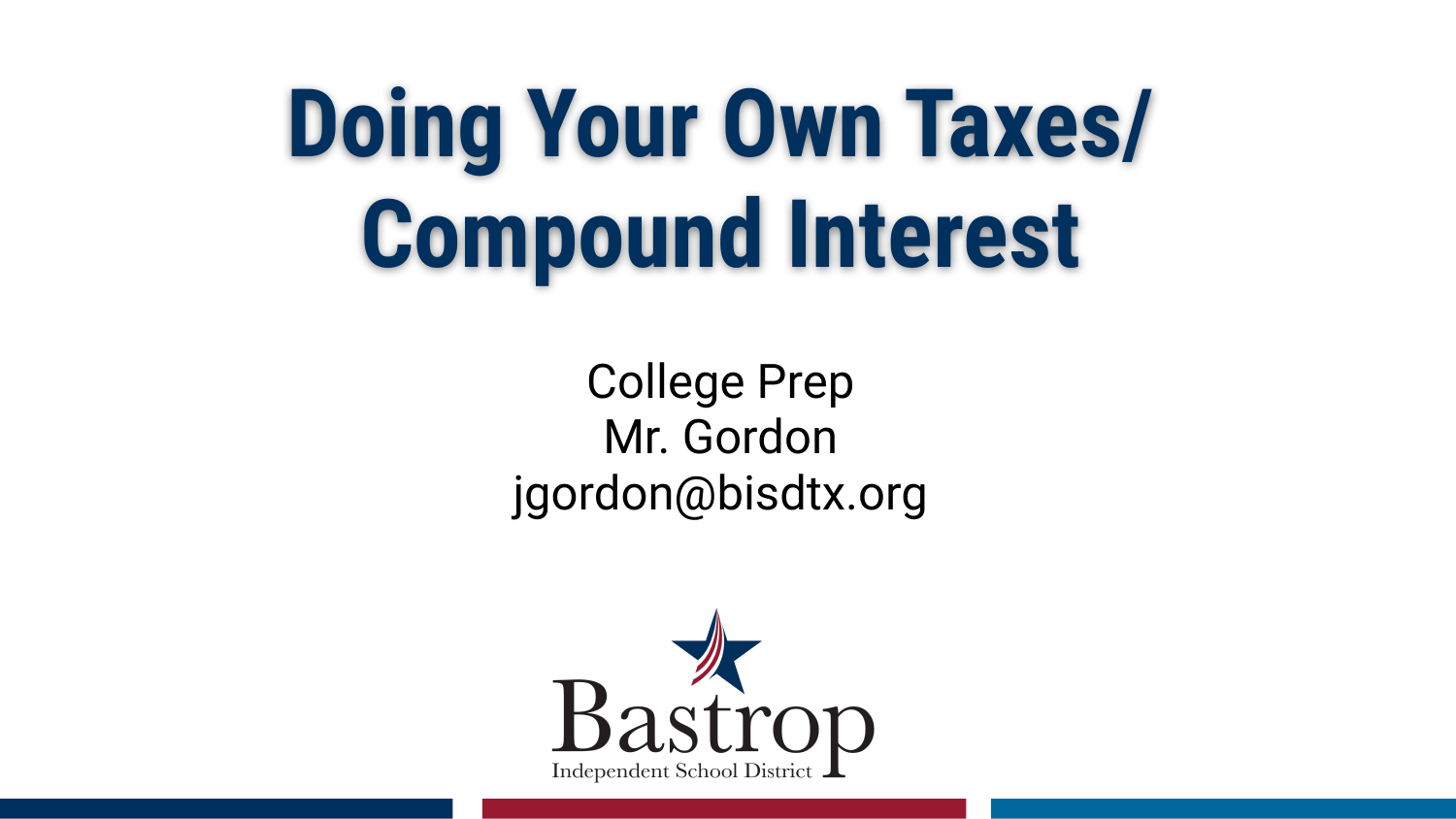

# Doing Your Own Taxes/ Compound Interest
College Prep
Mr. Gordon
jgordon@bisdtx.org